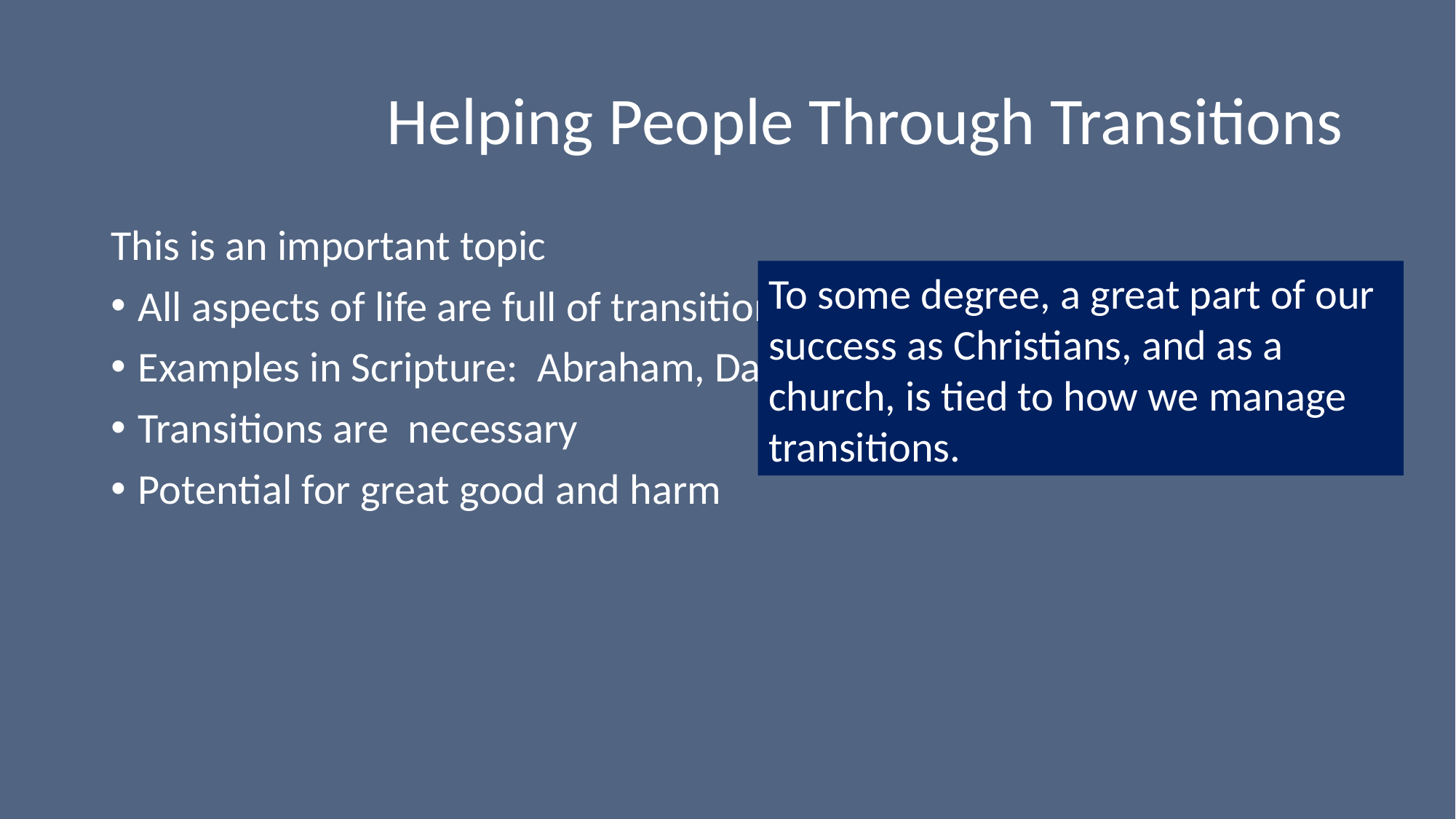

# Helping People Through Transitions
This is an important topic
All aspects of life are full of transitions
Examples in Scripture:  Abraham, David, Paul and Jesus
Transitions are  necessary
Potential for great good and harm

To some degree, a great part of our success as Christians, and as a church, is tied to how we manage transitions.